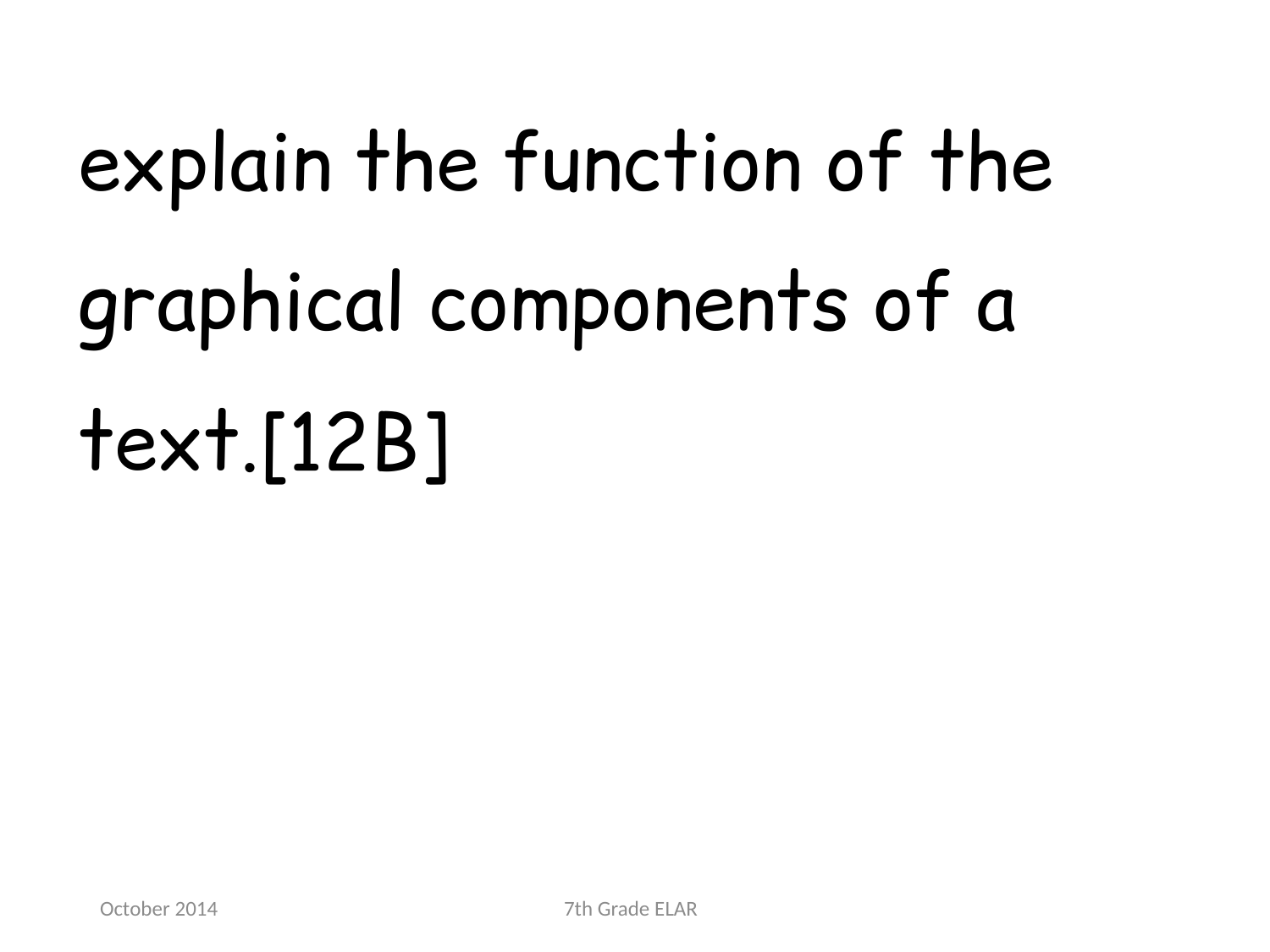

explain the function of the graphical components of a text.[12B]
October 2014
7th Grade ELAR